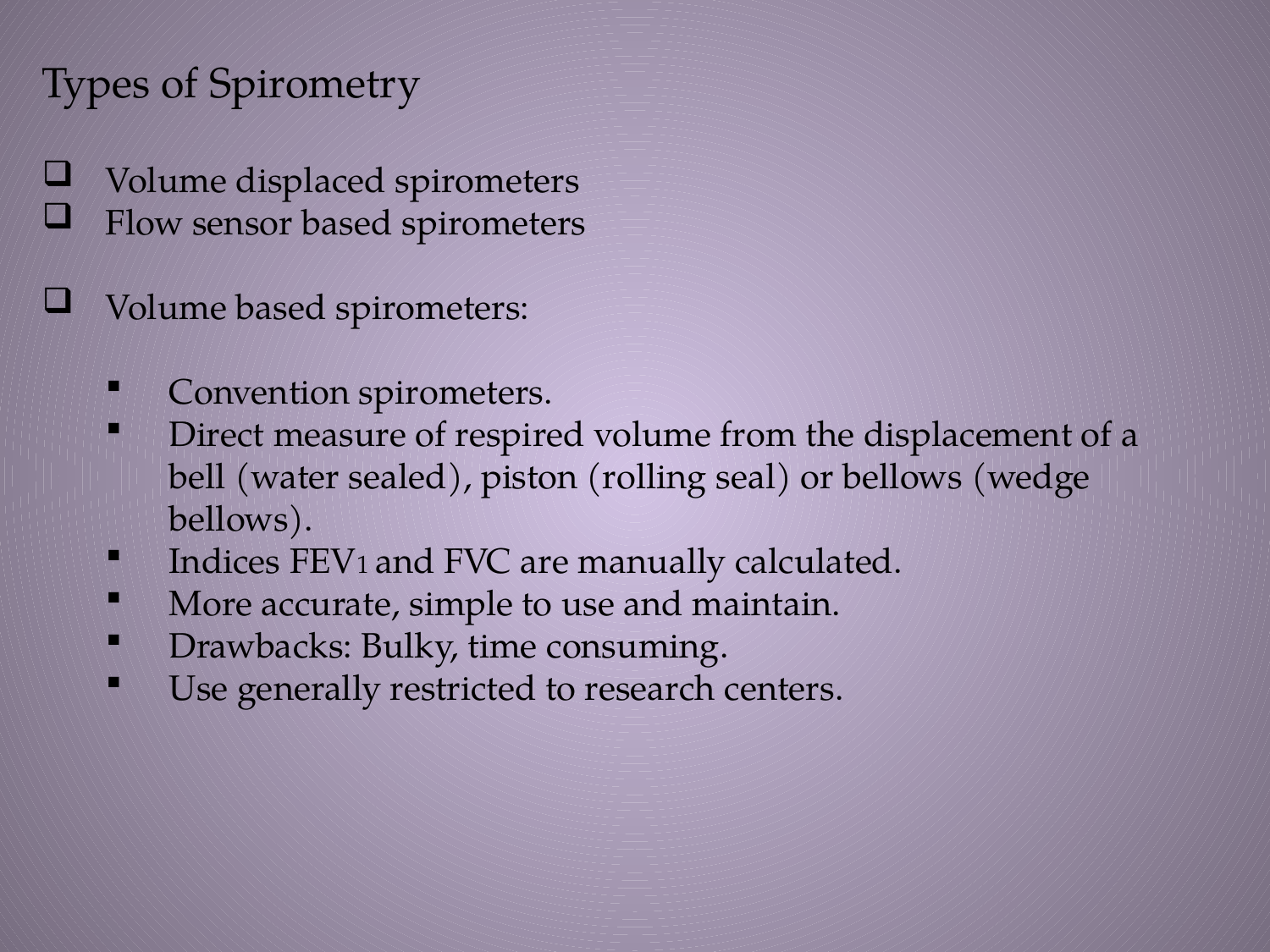

Types of Spirometry

Volume displaced spirometers
Flow sensor based spirometers

Volume based spirometers:

Convention spirometers.
Direct measure of respired volume from the displacement of a bell (water sealed), piston (rolling seal) or bellows (wedge bellows).
Indices FEV1 and FVC are manually calculated.
More accurate, simple to use and maintain.
Drawbacks: Bulky, time consuming.
Use generally restricted to research centers.